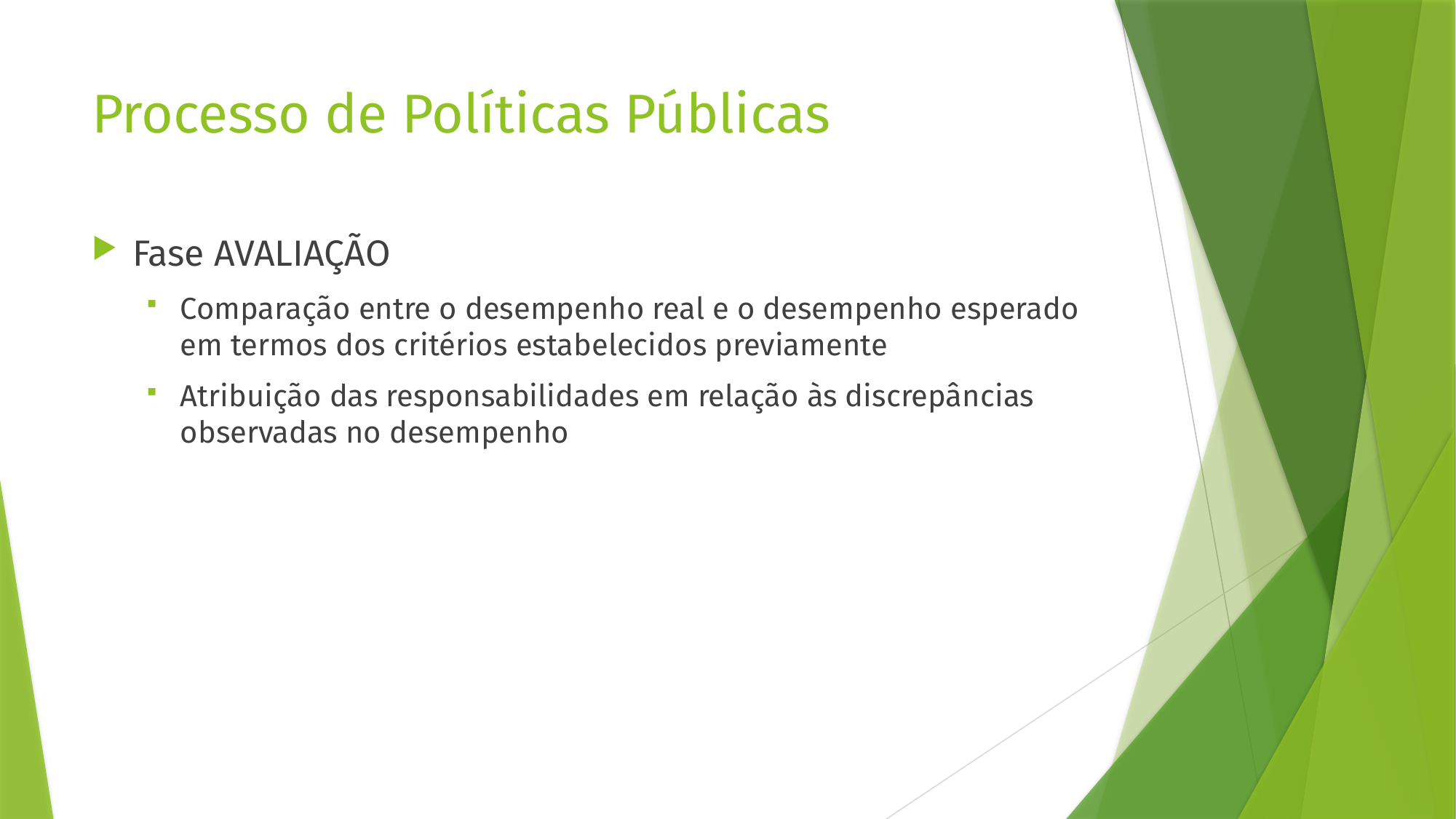

# Processo de Políticas Públicas
Fase AVALIAÇÃO
Comparação entre o desempenho real e o desempenho esperado em termos dos critérios estabelecidos previamente
Atribuição das responsabilidades em relação às discrepâncias observadas no desempenho